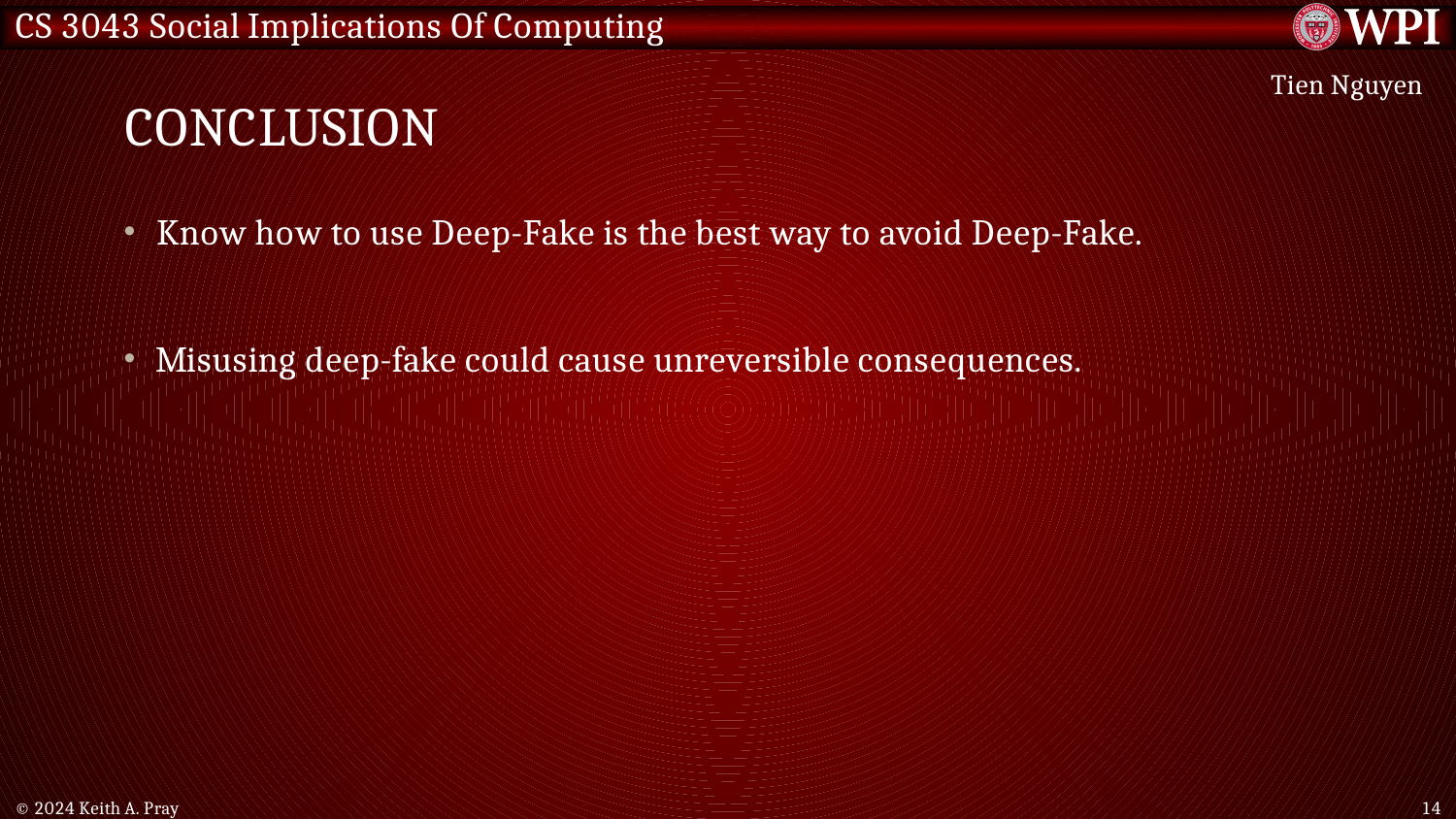

# Conclusion
Tien Nguyen
Know how to use Deep-Fake is the best way to avoid Deep-Fake.

Misusing deep-fake could cause unreversible consequences.

© 2024 Keith A. Pray
14